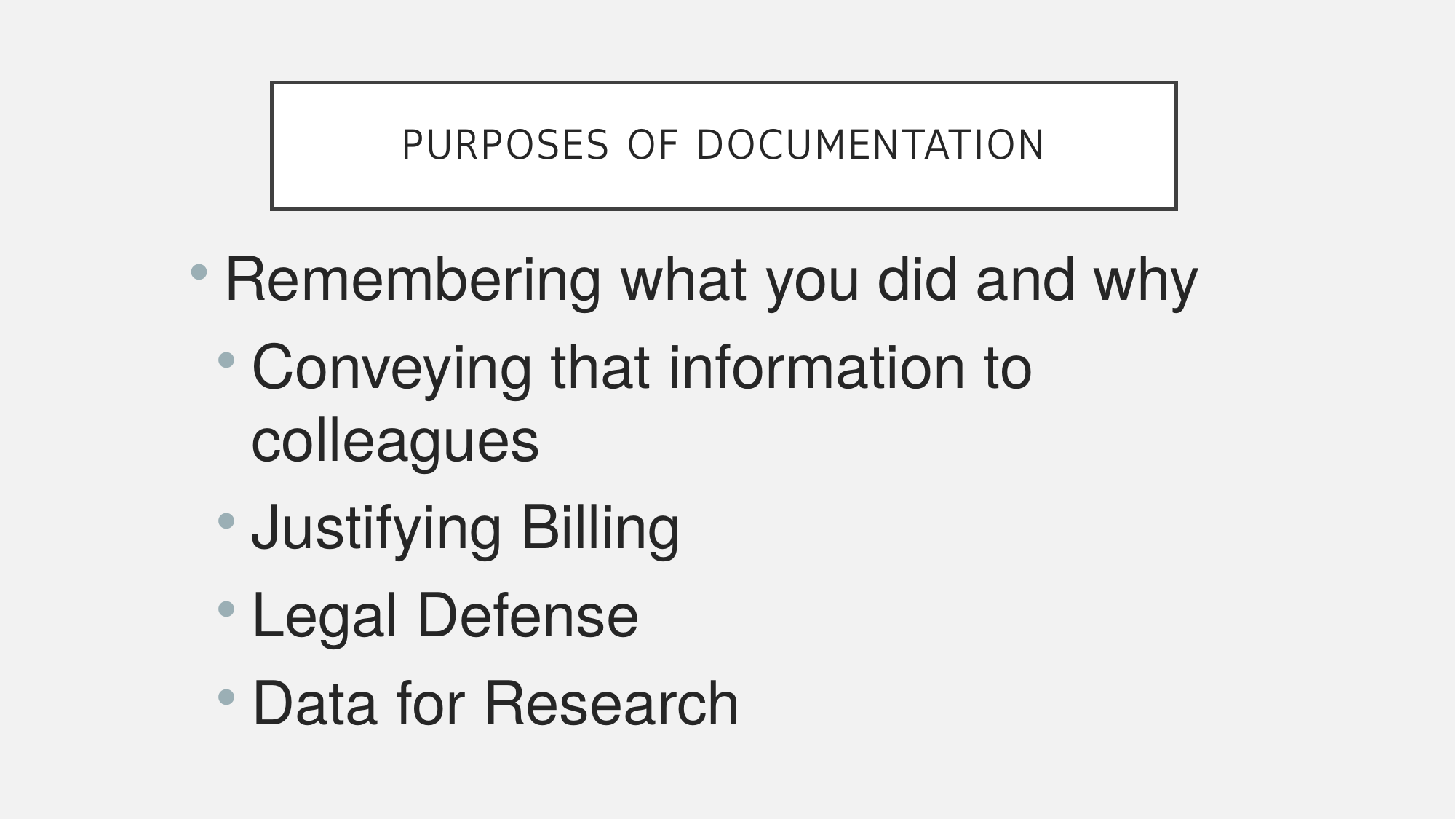

# Purposes of Documentation
Remembering what you did and why
Conveying that information to colleagues
Justifying Billing
Legal Defense
Data for Research